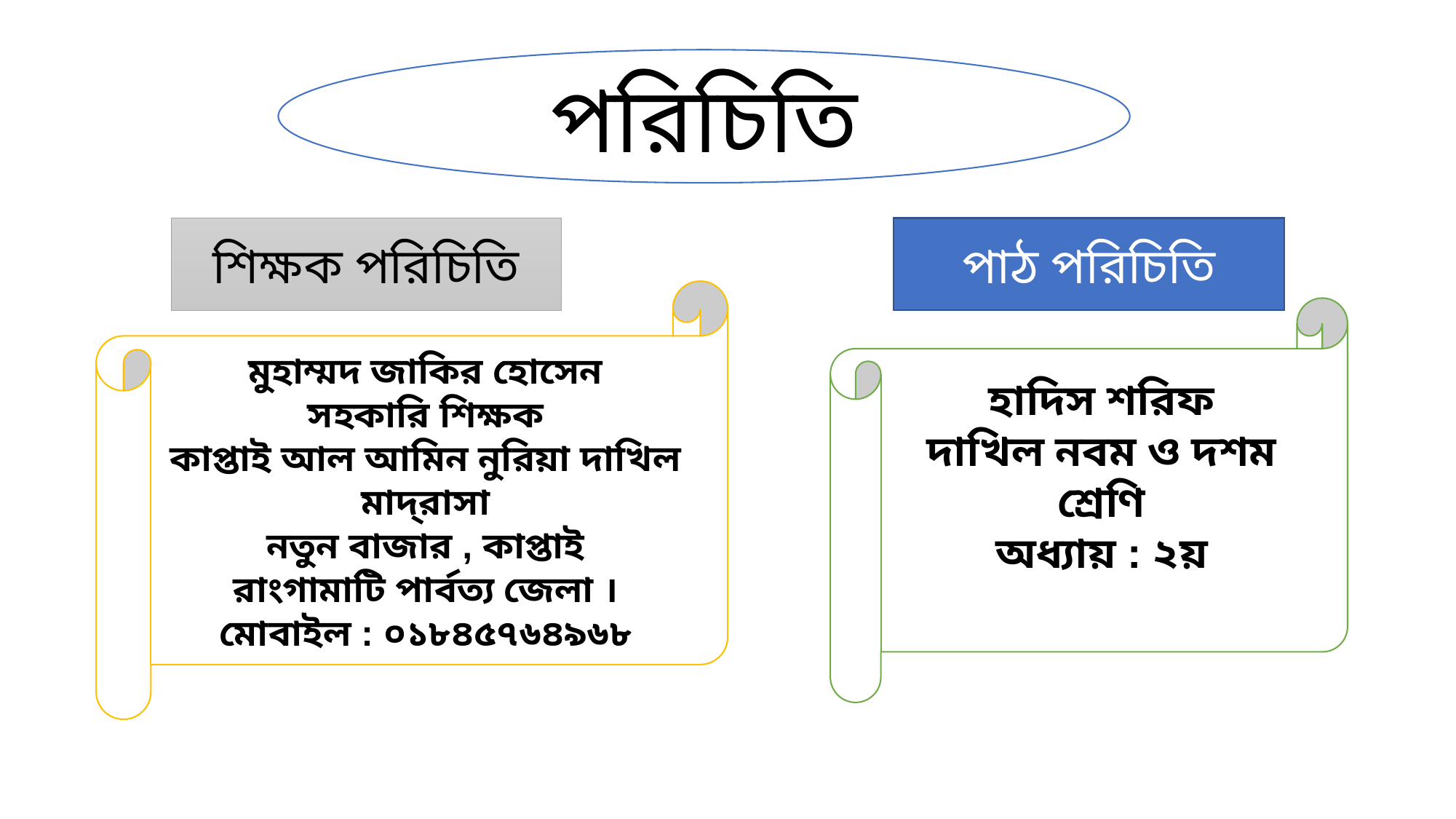

#
পরিচিতি
শিক্ষক পরিচিতি
পাঠ পরিচিতি

মুহাম্মদ জাকির হোসেন
সহকারি শিক্ষক
কাপ্তাই আল আমিন নুরিয়া দাখিল মাদ্‌রাসা
নতুন বাজার , কাপ্তাই
রাংগামাটি পার্বত্য জেলা ।
মোবাইল : ০১৮৪৫৭৬৪৯৬৮
হাদিস শরিফ
দাখিল নবম ও দশম শ্রেণি
অধ্যায় : ২য়